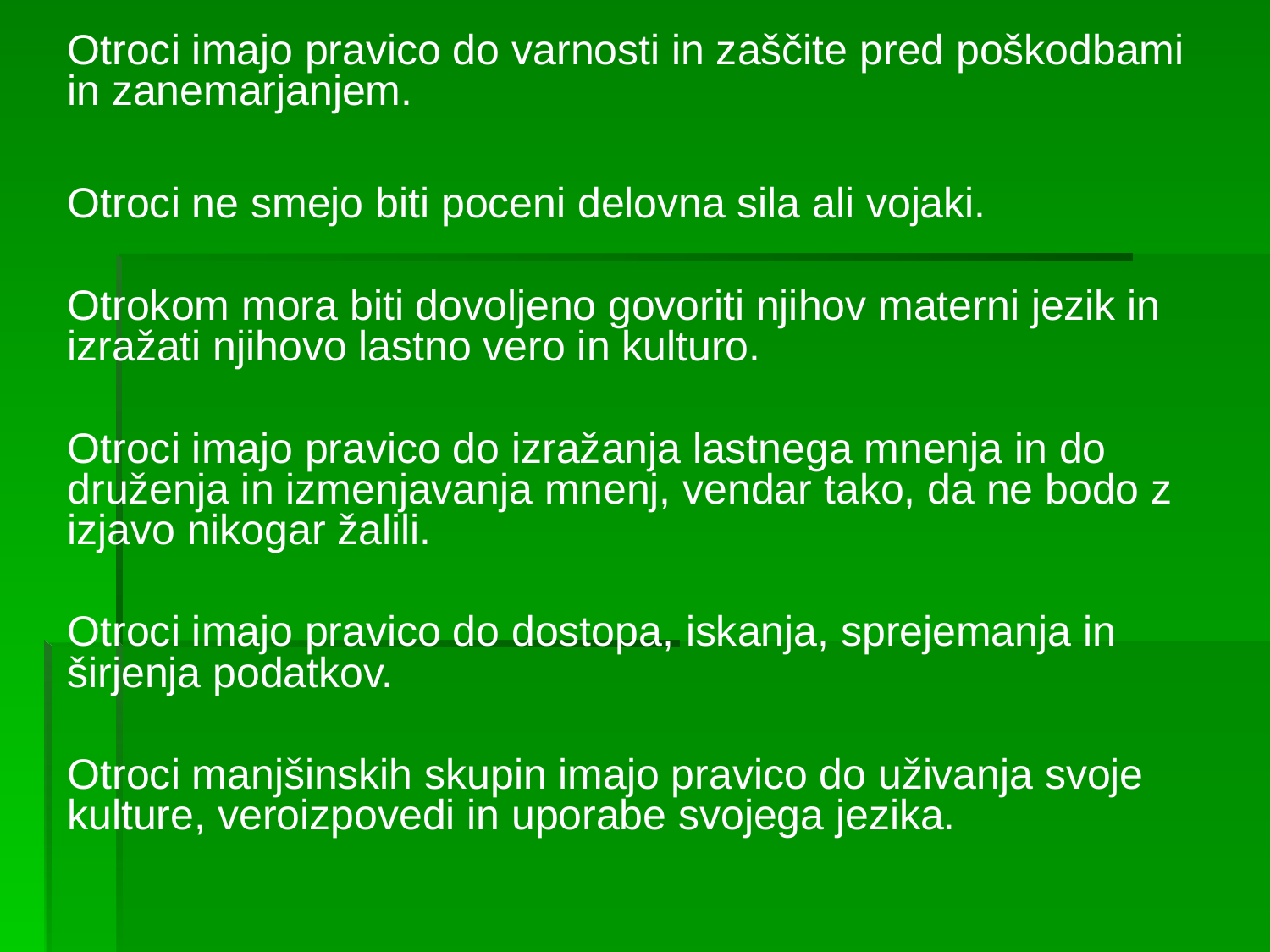

Otroci imajo pravico do varnosti in zaščite pred poškodbami in zanemarjanjem.
Otroci ne smejo biti poceni delovna sila ali vojaki.
Otrokom mora biti dovoljeno govoriti njihov materni jezik in izražati njihovo lastno vero in kulturo.
Otroci imajo pravico do izražanja lastnega mnenja in do druženja in izmenjavanja mnenj, vendar tako, da ne bodo z izjavo nikogar žalili.
Otroci imajo pravico do dostopa, iskanja, sprejemanja in širjenja podatkov.
Otroci manjšinskih skupin imajo pravico do uživanja svoje kulture, veroizpovedi in uporabe svojega jezika.